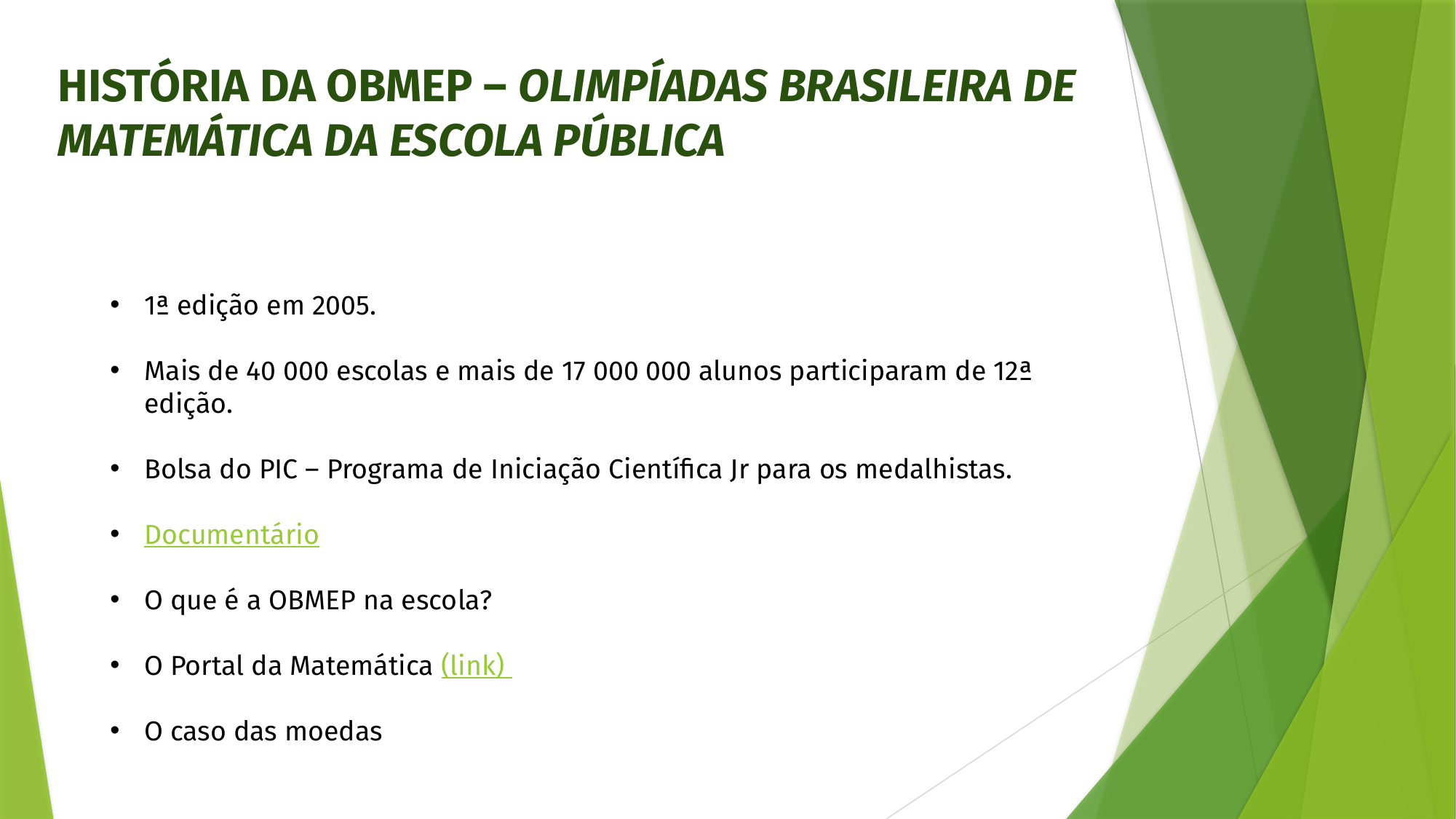

HISTÓRIA DA OBMEP – OLIMPÍADAS BRASILEIRA DE MATEMÁTICA DA ESCOLA PÚBLICA
1ª edição em 2005.

Mais de 40 000 escolas e mais de 17 000 000 alunos participaram de 12ª edição.

Bolsa do PIC – Programa de Iniciação Científica Jr para os medalhistas.

Documentário

O que é a OBMEP na escola?

O Portal da Matemática (link)

O caso das moedas